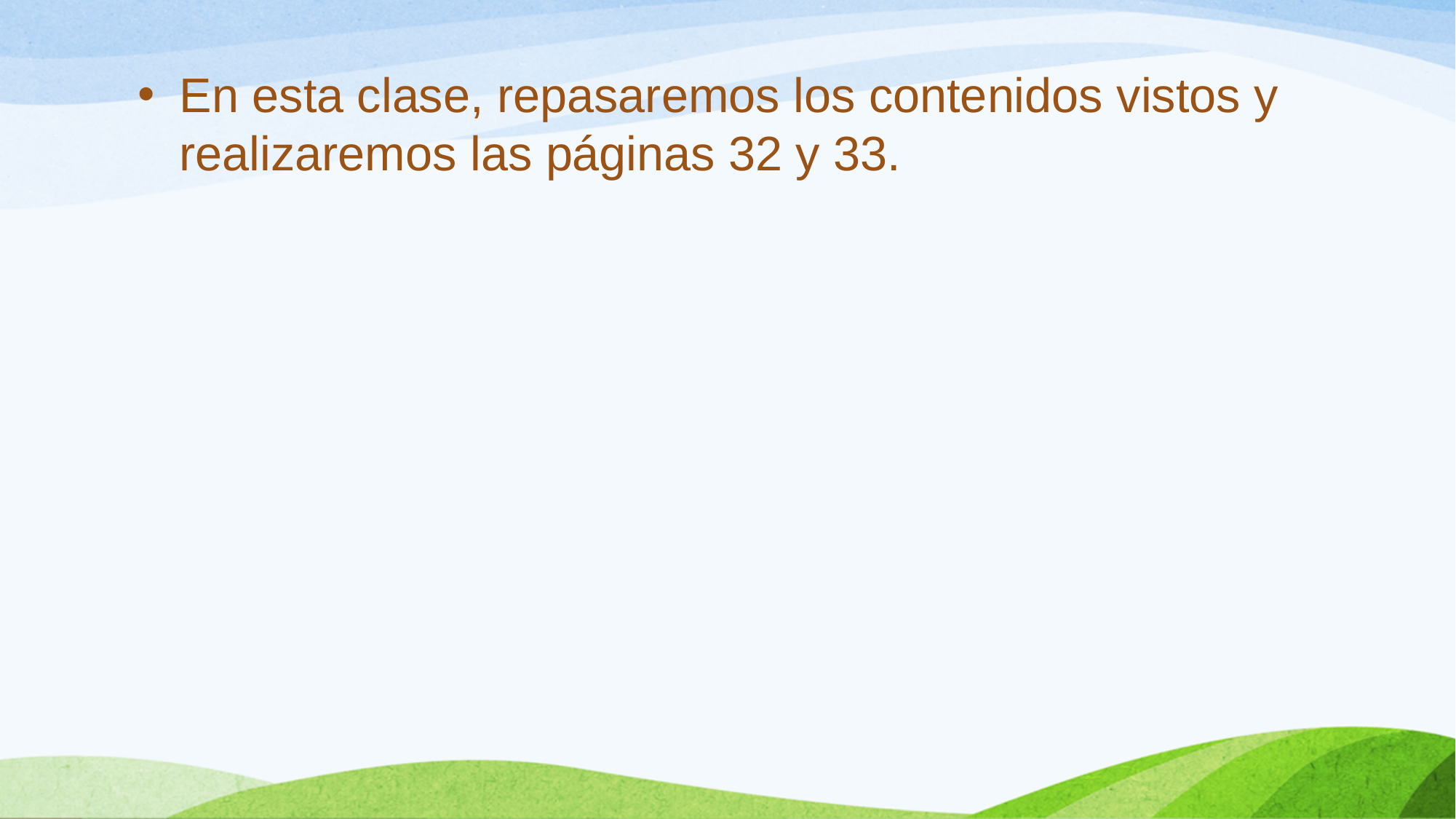

En esta clase, repasaremos los contenidos vistos y realizaremos las páginas 32 y 33.